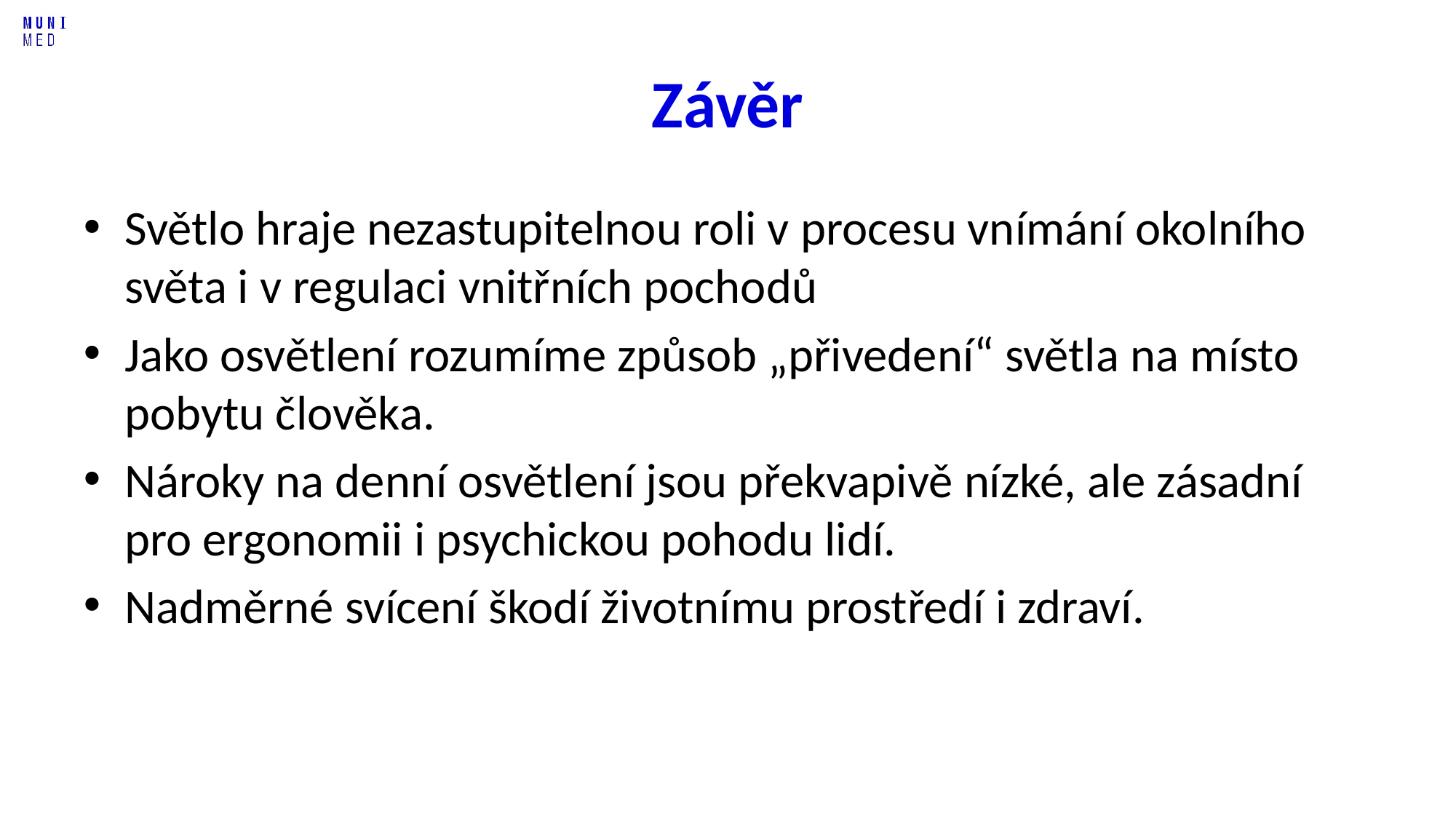

# Závěr
Světlo hraje nezastupitelnou roli v procesu vnímání okolního světa i v regulaci vnitřních pochodů
Jako osvětlení rozumíme způsob „přivedení“ světla na místo pobytu člověka.
Nároky na denní osvětlení jsou překvapivě nízké, ale zásadní pro ergonomii i psychickou pohodu lidí.
Nadměrné svícení škodí životnímu prostředí i zdraví.